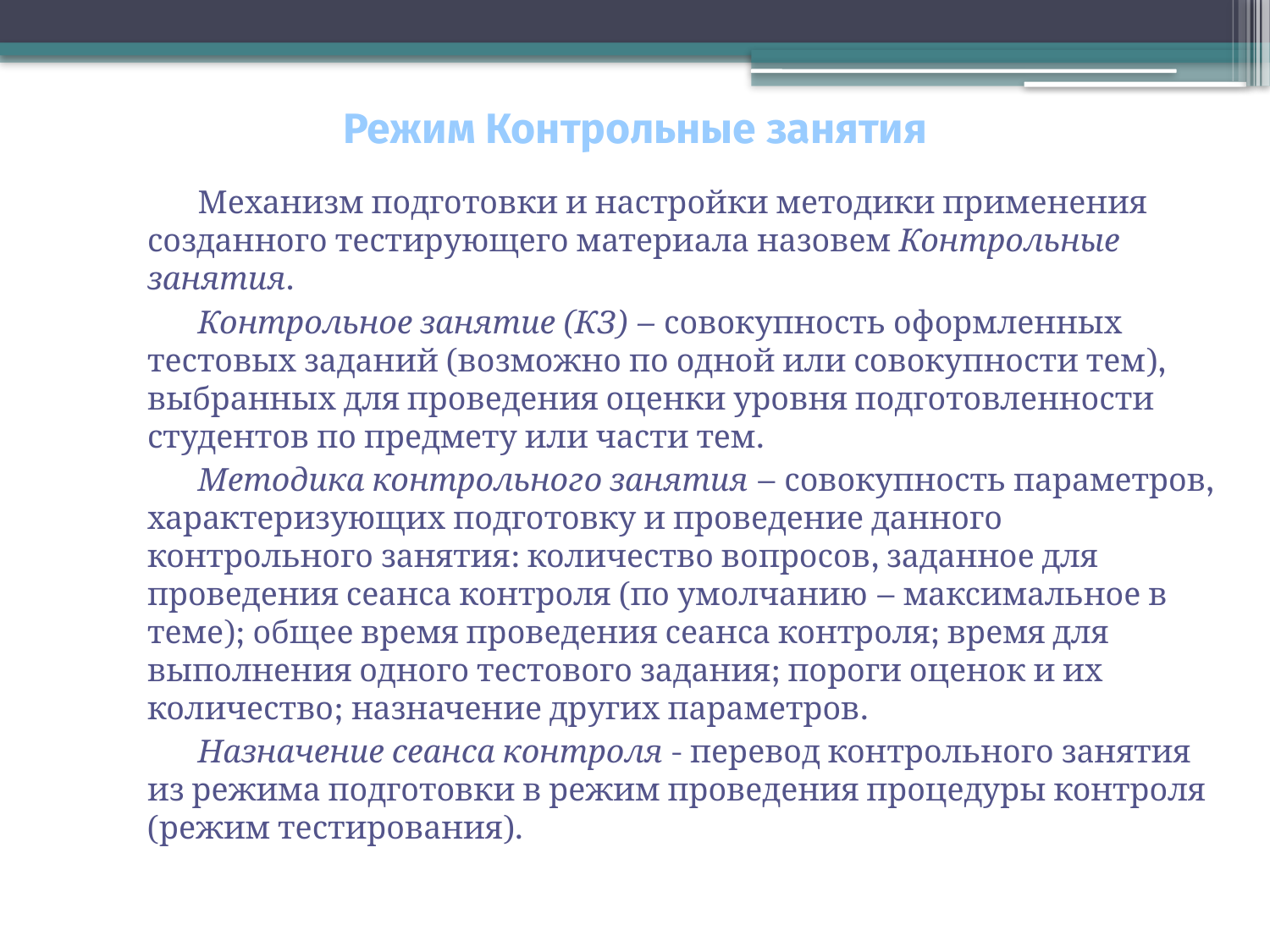

# Режим Контрольные занятия
Механизм подготовки и настройки методики применения созданного тестирующего материала назовем Контрольные занятия.
Контрольное занятие (КЗ) – совокупность оформленных тестовых заданий (возможно по одной или совокупности тем), выбранных для проведения оценки уровня подготовленности студентов по предмету или части тем.
Методика контрольного занятия – совокупность параметров, характеризующих подготовку и проведение данного контрольного занятия: количество вопросов, заданное для проведения сеанса контроля (по умолчанию – максимальное в теме); общее время проведения сеанса контроля; время для выполнения одного тестового задания; пороги оценок и их количество; назначение других параметров.
Назначение сеанса контроля - перевод контрольного занятия из режима подготовки в режим проведения процедуры контроля (режим тестирования).